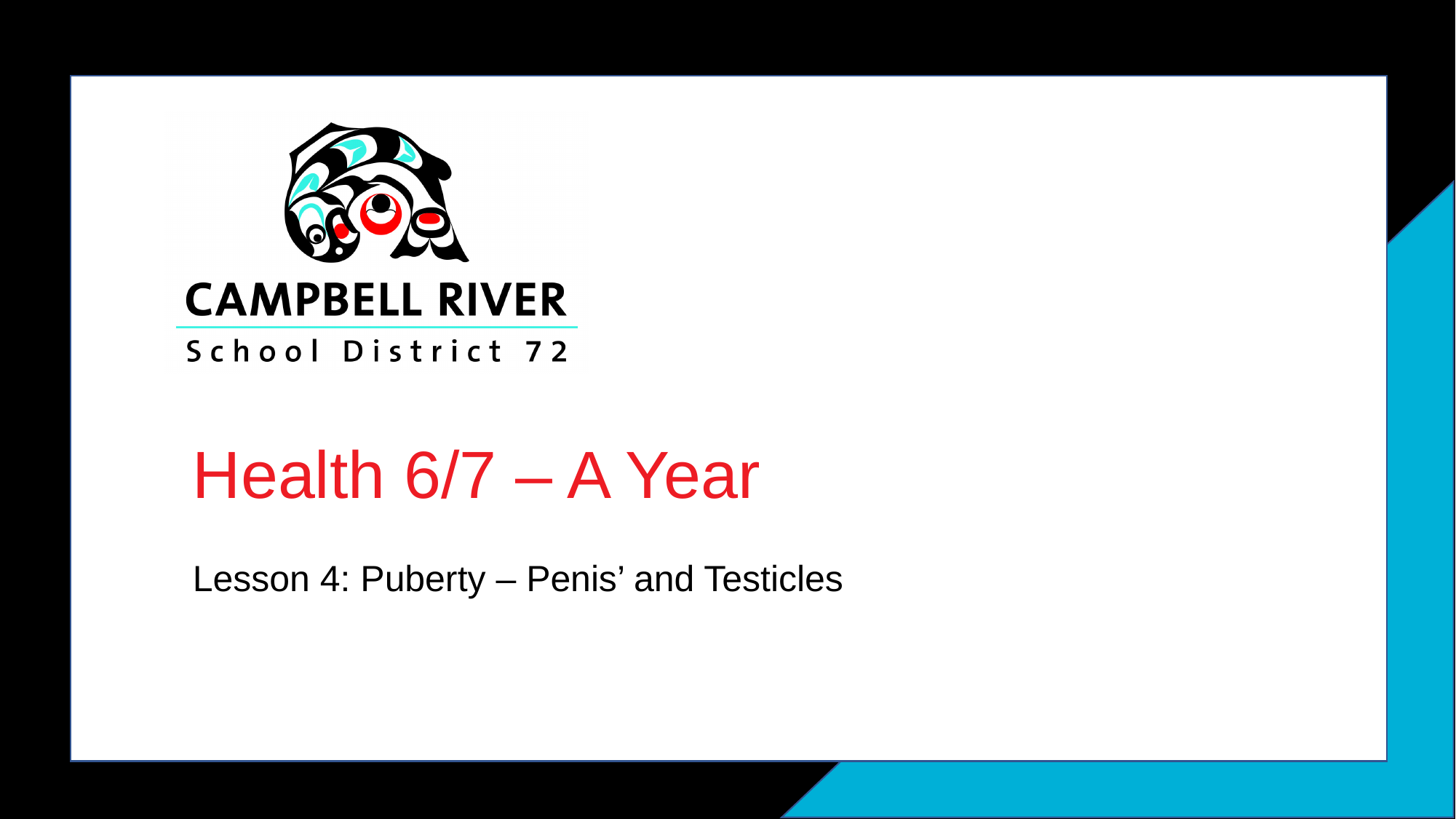

# Health 6/7 – A Year
Lesson 4: Puberty – Penis’ and Testicles